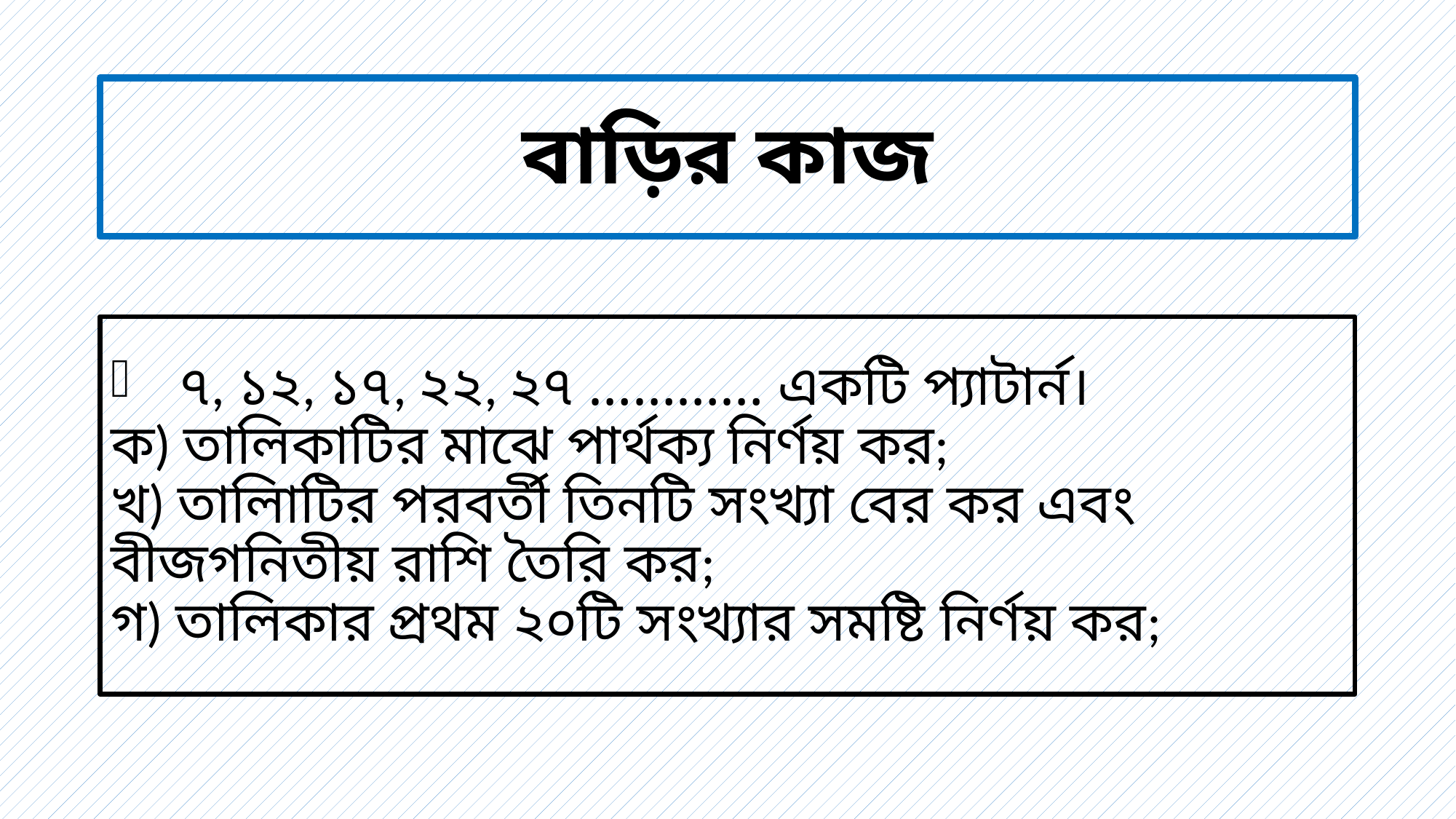

# বাড়ির কাজ
৭, ১২, ১৭, ২২, ২৭ ………… একটি প্যাটার্ন।
ক) তালিকাটির মাঝে পার্থক্য নির্ণয় কর;
খ) তালিাটির পরবর্তী তিনটি সংখ্যা বের কর এবং বীজগনিতীয় রাশি তৈরি কর;
গ) তালিকার প্রথম ২০টি সংখ্যার সমষ্টি নির্ণয় কর;